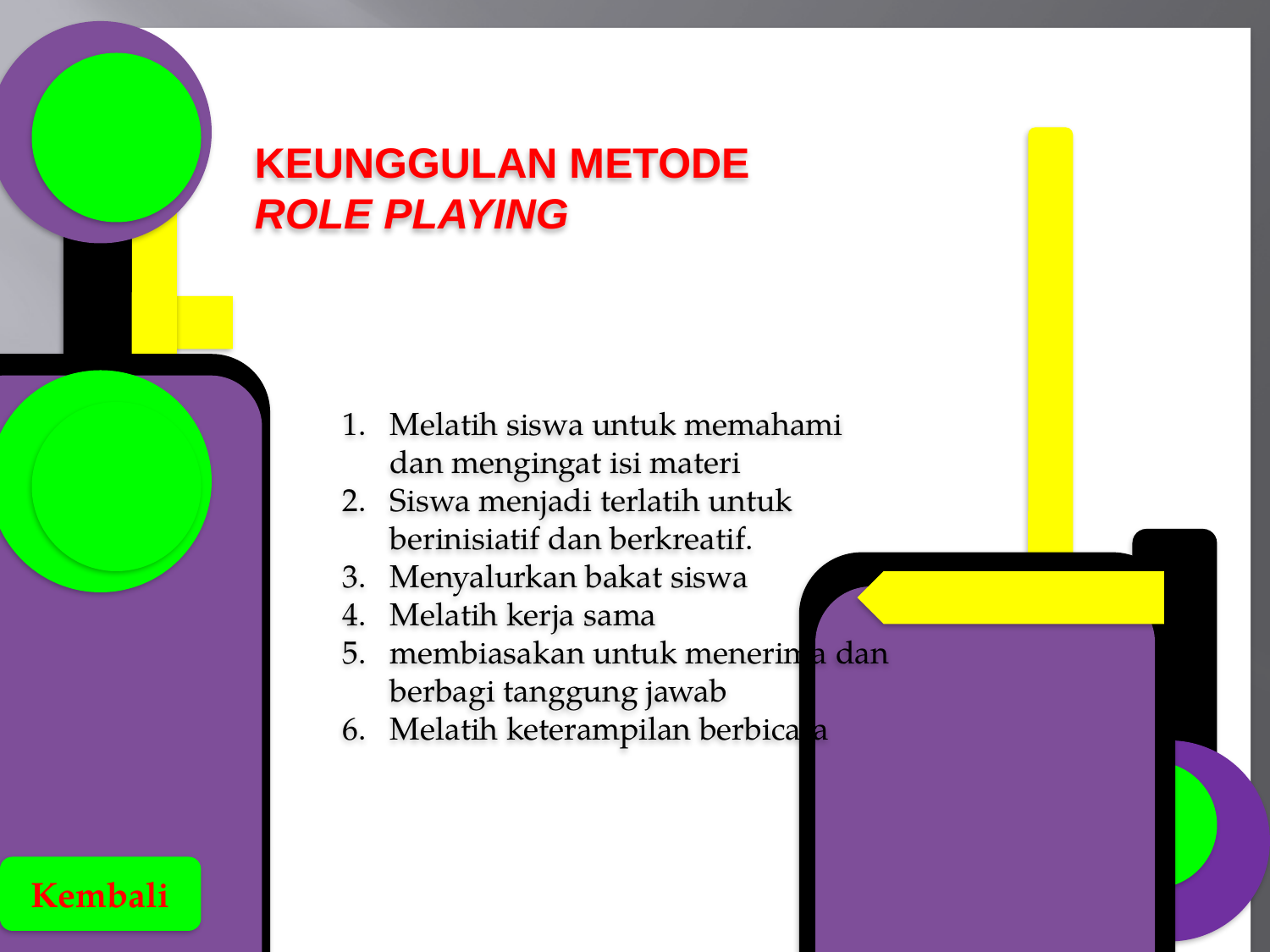

KEUNGGULAN METODE ROLE PLAYING

Melatih siswa untuk memahami dan mengingat isi materi
Siswa menjadi terlatih untuk berinisiatif dan berkreatif.
Menyalurkan bakat siswa
Melatih kerja sama
membiasakan untuk menerima dan berbagi tanggung jawab
Melatih keterampilan berbicara

Kembali